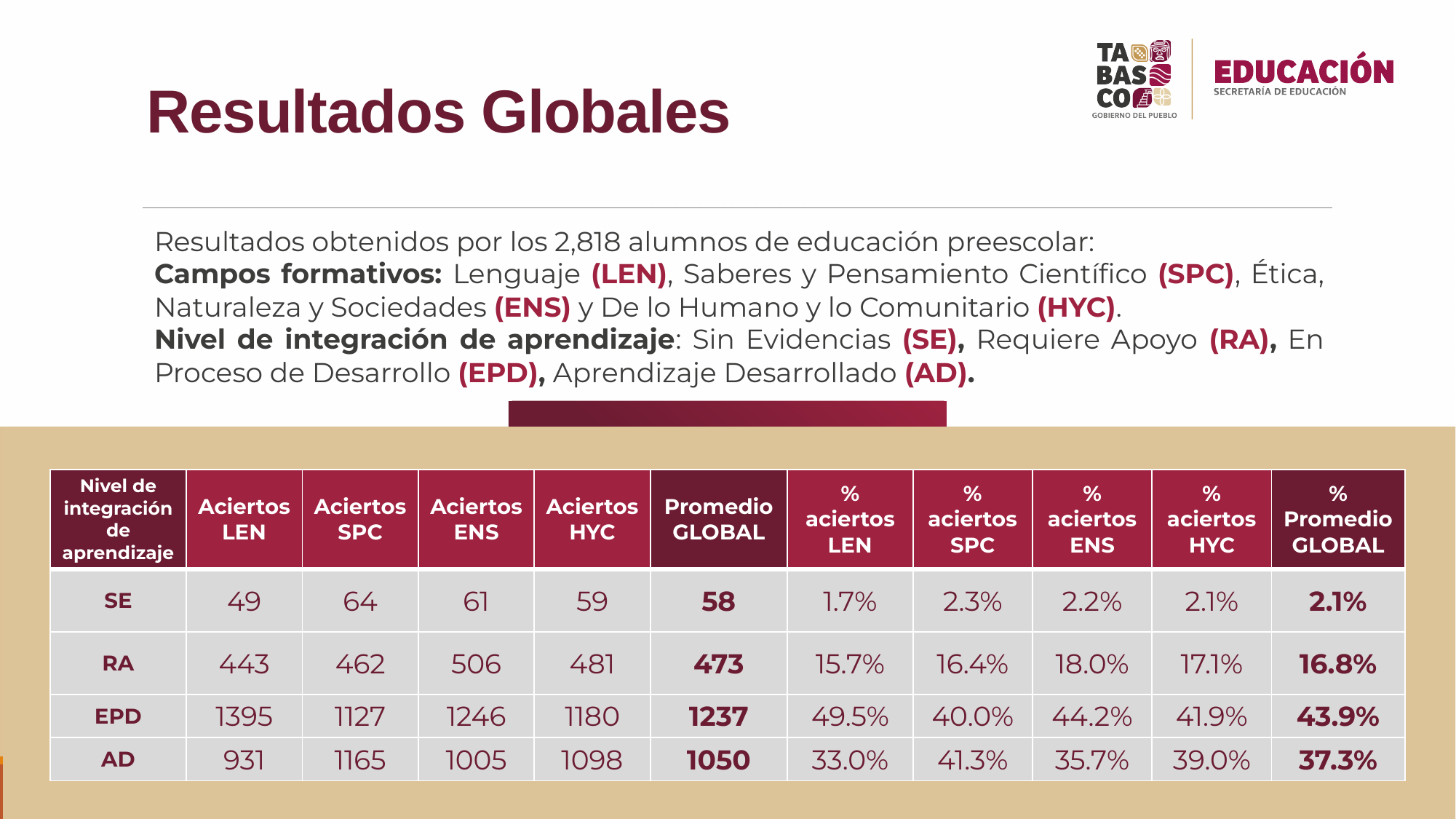

# Resultados Globales
Resultados obtenidos por los 2,818 alumnos de educación preescolar:
Campos formativos: Lenguaje (LEN), Saberes y Pensamiento Científico (SPC), Ética, Naturaleza y Sociedades (ENS) y De lo Humano y lo Comunitario (HYC).
Nivel de integración de aprendizaje: Sin Evidencias (SE), Requiere Apoyo (RA), En Proceso de Desarrollo (EPD), Aprendizaje Desarrollado (AD).
| Nivel de integración de aprendizaje | Aciertos LEN | Aciertos SPC | Aciertos ENS | Aciertos HYC | Promedio GLOBAL | % aciertos LEN | % aciertos SPC | % aciertos ENS | % aciertos HYC | % Promedio GLOBAL |
| --- | --- | --- | --- | --- | --- | --- | --- | --- | --- | --- |
| SE | 49 | 64 | 61 | 59 | 58 | 1.7% | 2.3% | 2.2% | 2.1% | 2.1% |
| RA | 443 | 462 | 506 | 481 | 473 | 15.7% | 16.4% | 18.0% | 17.1% | 16.8% |
| EPD | 1395 | 1127 | 1246 | 1180 | 1237 | 49.5% | 40.0% | 44.2% | 41.9% | 43.9% |
| AD | 931 | 1165 | 1005 | 1098 | 1050 | 33.0% | 41.3% | 35.7% | 39.0% | 37.3% |